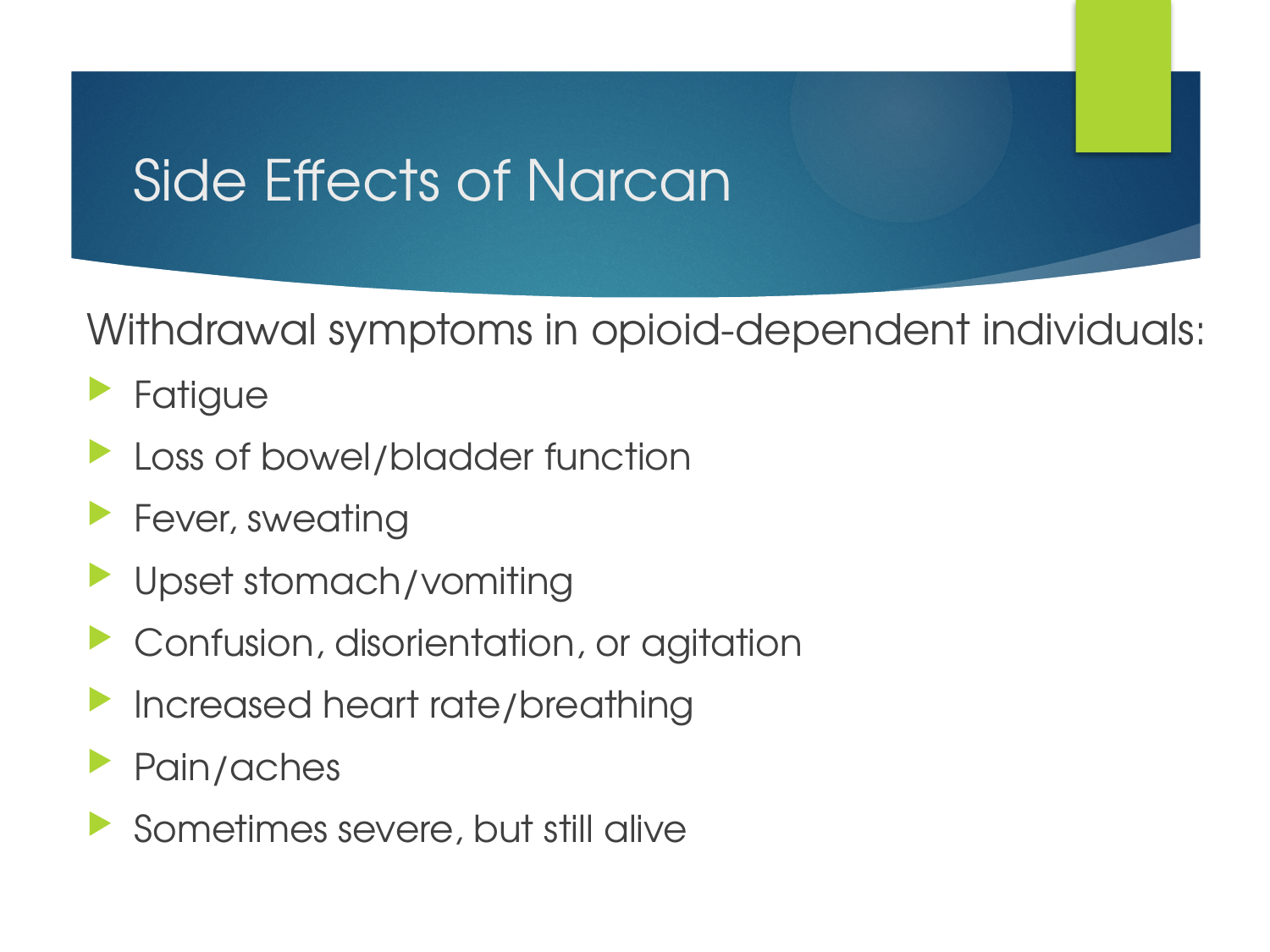

# Side Effects of Narcan
Withdrawal symptoms in opioid-dependent individuals:
Fatigue
Loss of bowel/bladder function
Fever, sweating
Upset stomach/vomiting
Confusion, disorientation, or agitation
Increased heart rate/breathing
Pain/aches
Sometimes severe, but still alive